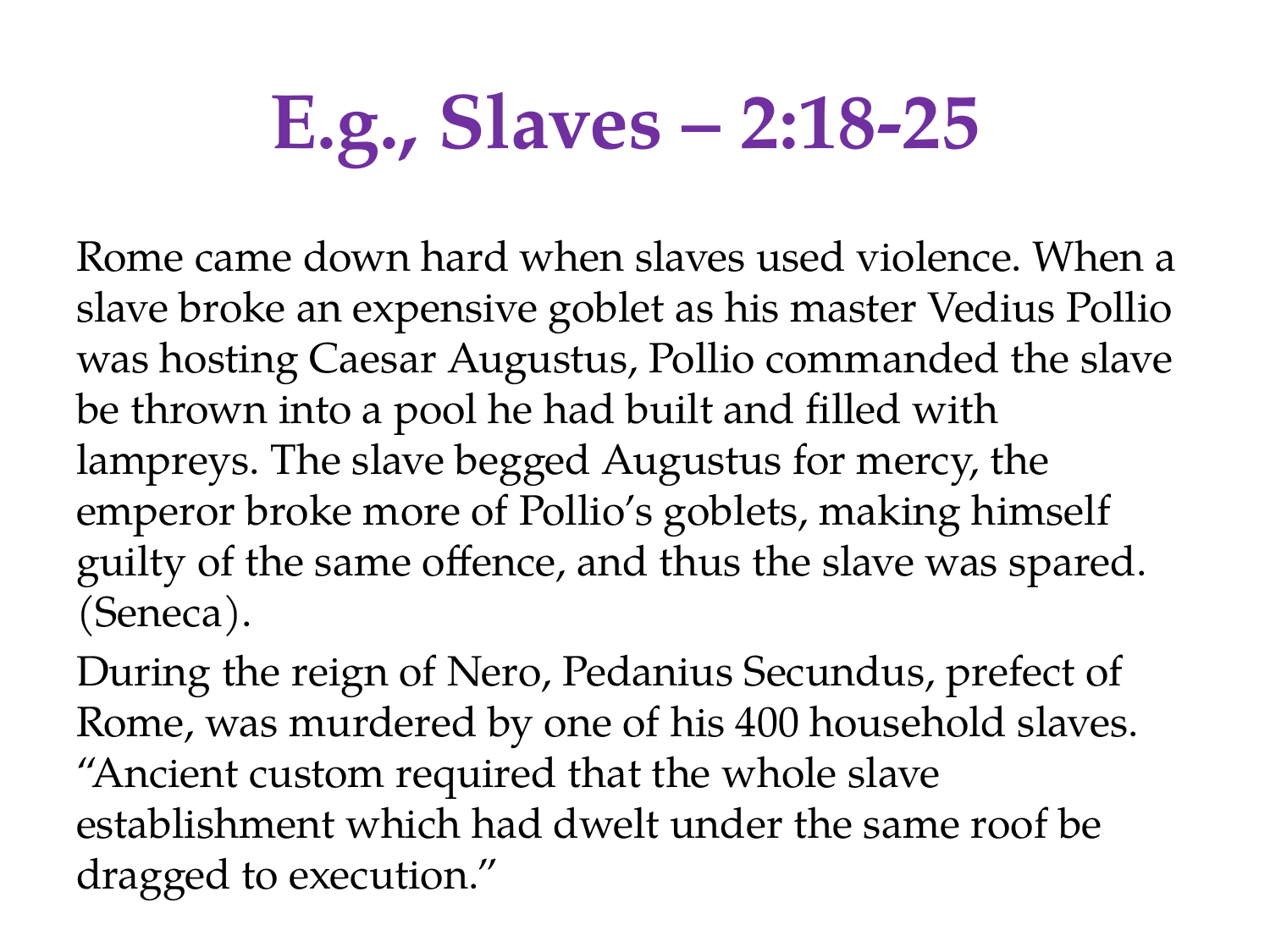

# E.g., Slaves – 2:18-25
Rome came down hard when slaves used violence. When a slave broke an expensive goblet as his master Vedius Pollio was hosting Caesar Augustus, Pollio commanded the slave be thrown into a pool he had built and filled with lampreys. The slave begged Augustus for mercy, the emperor broke more of Pollio’s goblets, making himself guilty of the same offence, and thus the slave was spared. (Seneca).
During the reign of Nero, Pedanius Secundus, prefect of Rome, was murdered by one of his 400 household slaves. “Ancient custom required that the whole slave establishment which had dwelt under the same roof be dragged to execution.”